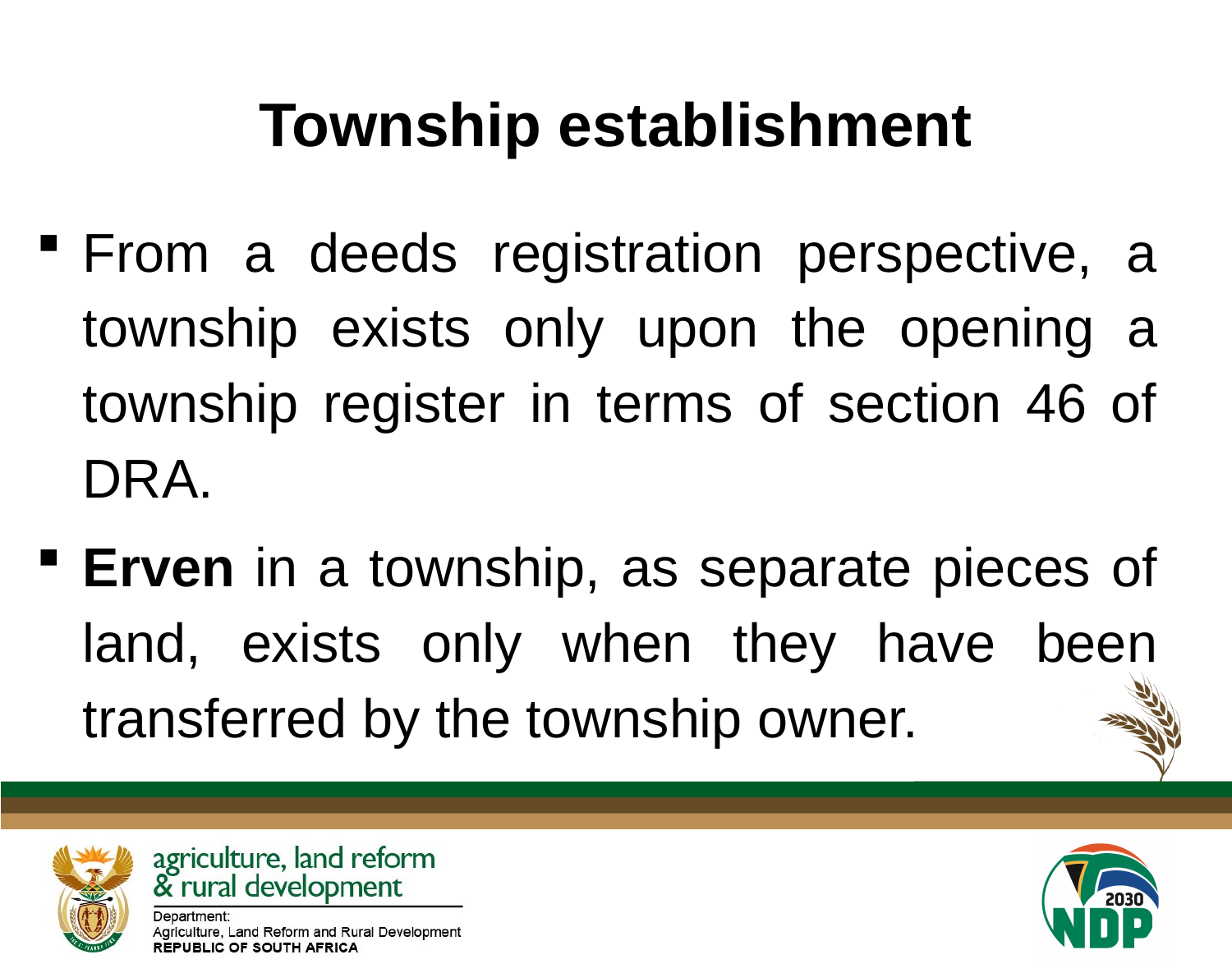

# Township establishment
From a deeds registration perspective, a township exists only upon the opening a township register in terms of section 46 of DRA.
Erven in a township, as separate pieces of land, exists only when they have been transferred by the township owner.